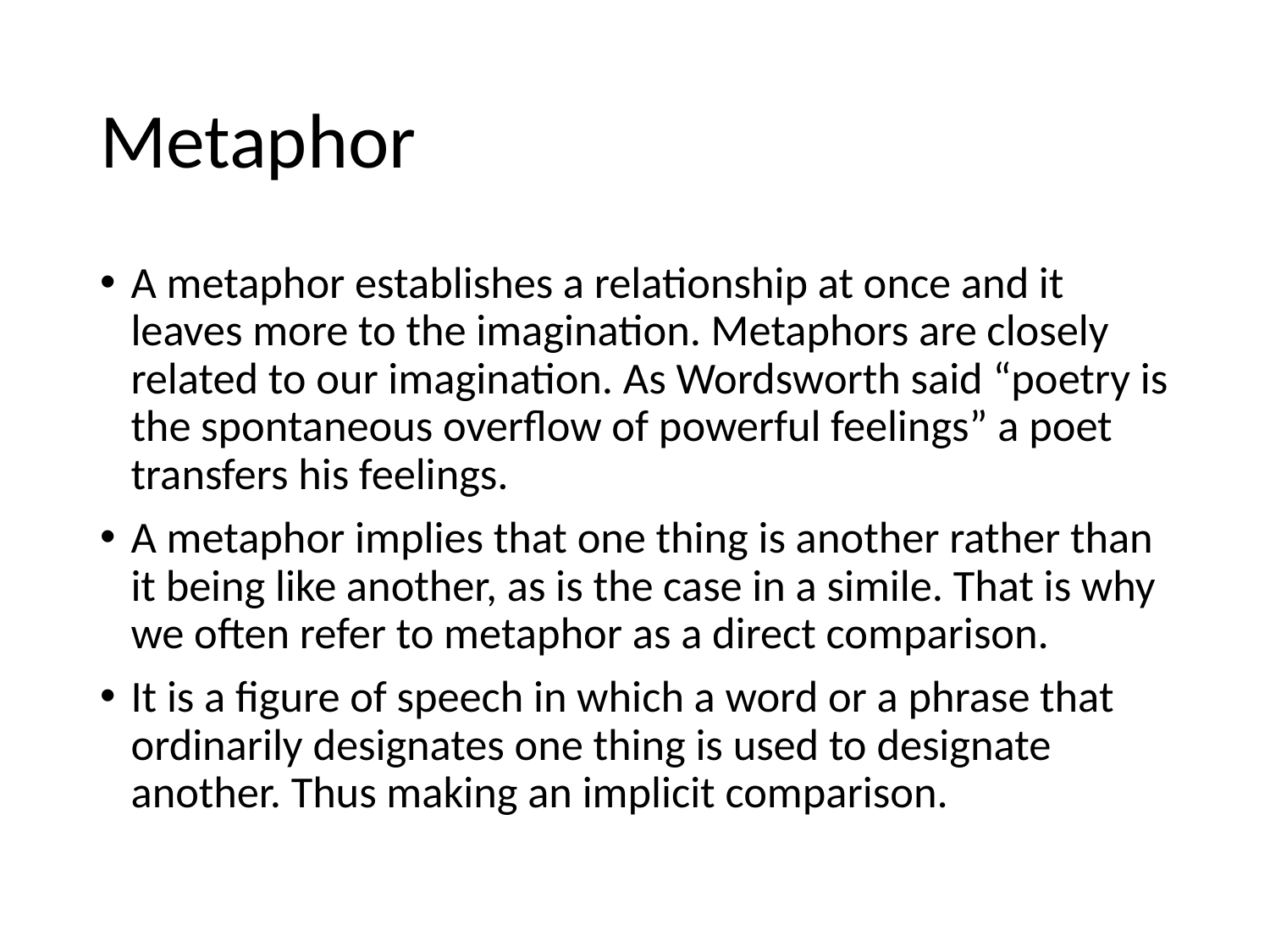

# Metaphor
A metaphor establishes a relationship at once and it leaves more to the imagination. Metaphors are closely related to our imagination. As Wordsworth said “poetry is the spontaneous overflow of powerful feelings” a poet transfers his feelings.
A metaphor implies that one thing is another rather than it being like another, as is the case in a simile. That is why we often refer to metaphor as a direct comparison.
It is a figure of speech in which a word or a phrase that ordinarily designates one thing is used to designate another. Thus making an implicit comparison.